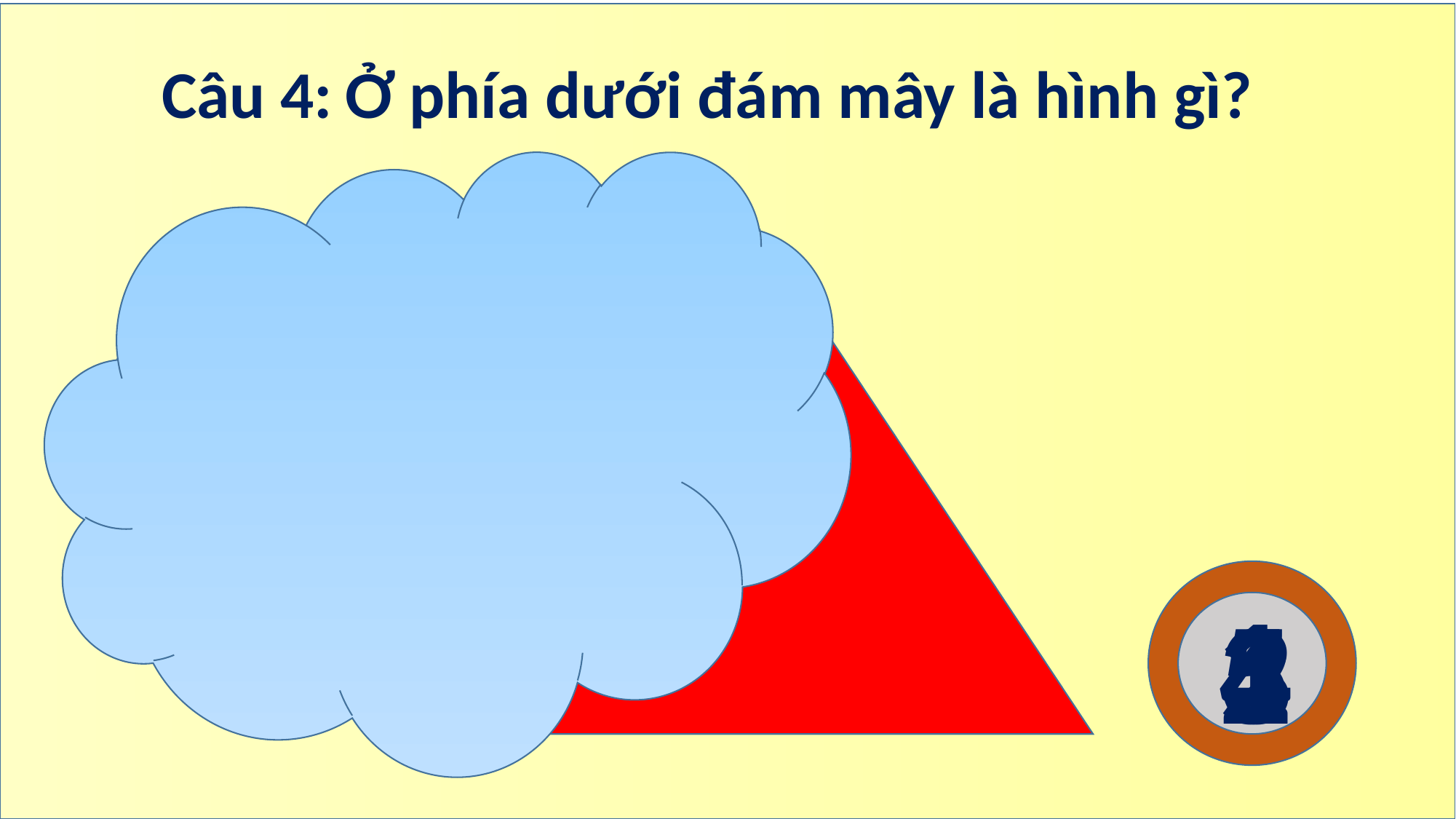

Câu 4: Ở phía dưới đám mây là hình gì?

1
5
4
3
2